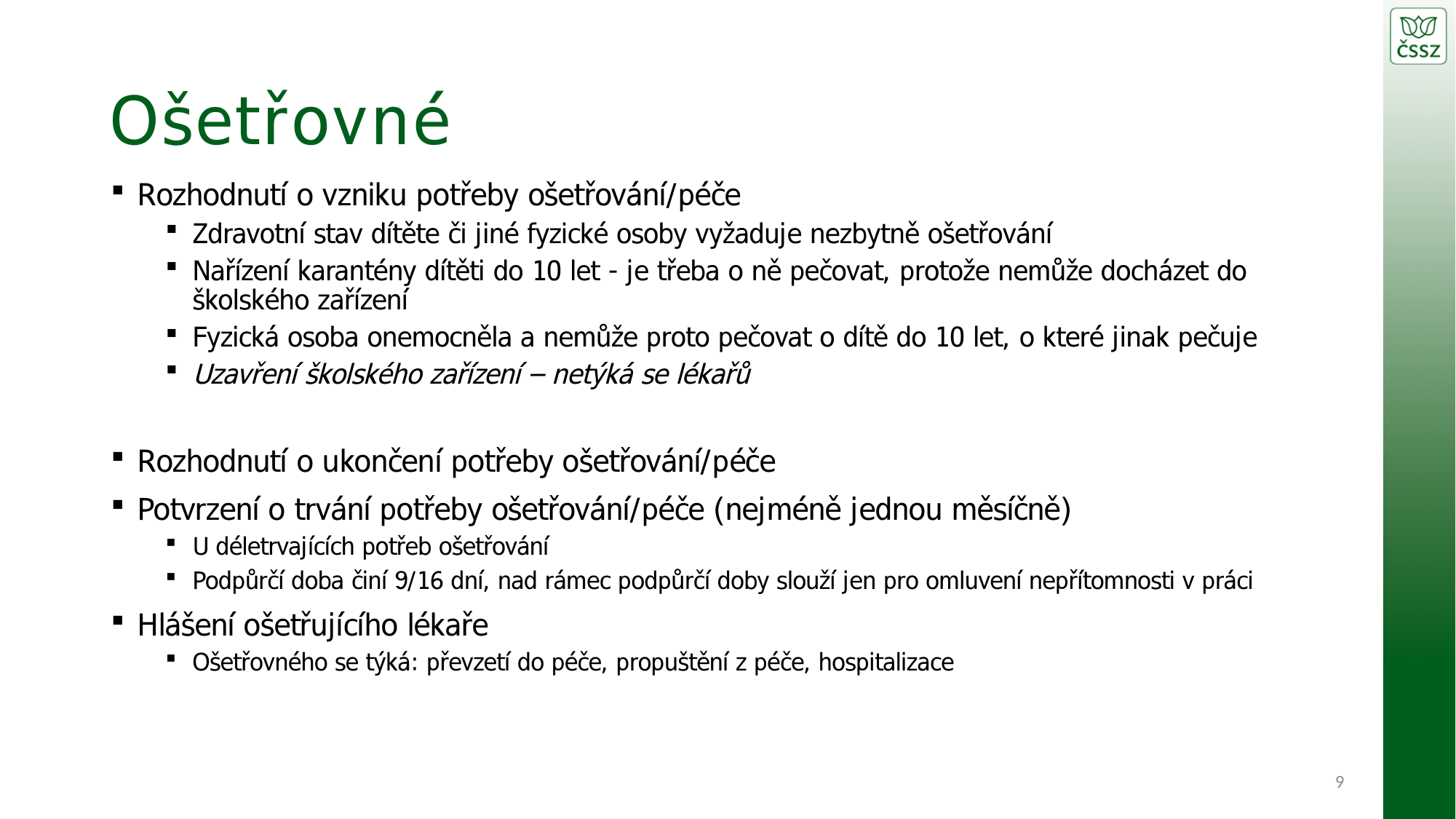

# Ošetřovné
Rozhodnutí o vzniku potřeby ošetřování/péče
Zdravotní stav dítěte či jiné fyzické osoby vyžaduje nezbytně ošetřování
Nařízení karantény dítěti do 10 let - je třeba o ně pečovat, protože nemůže docházet do školského zařízení
Fyzická osoba onemocněla a nemůže proto pečovat o dítě do 10 let, o které jinak pečuje
Uzavření školského zařízení – netýká se lékařů

Rozhodnutí o ukončení potřeby ošetřování/péče
Potvrzení o trvání potřeby ošetřování/péče (nejméně jednou měsíčně)
U déletrvajících potřeb ošetřování
Podpůrčí doba činí 9/16 dní, nad rámec podpůrčí doby slouží jen pro omluvení nepřítomnosti v práci
Hlášení ošetřujícího lékaře
Ošetřovného se týká: převzetí do péče, propuštění z péče, hospitalizace

9